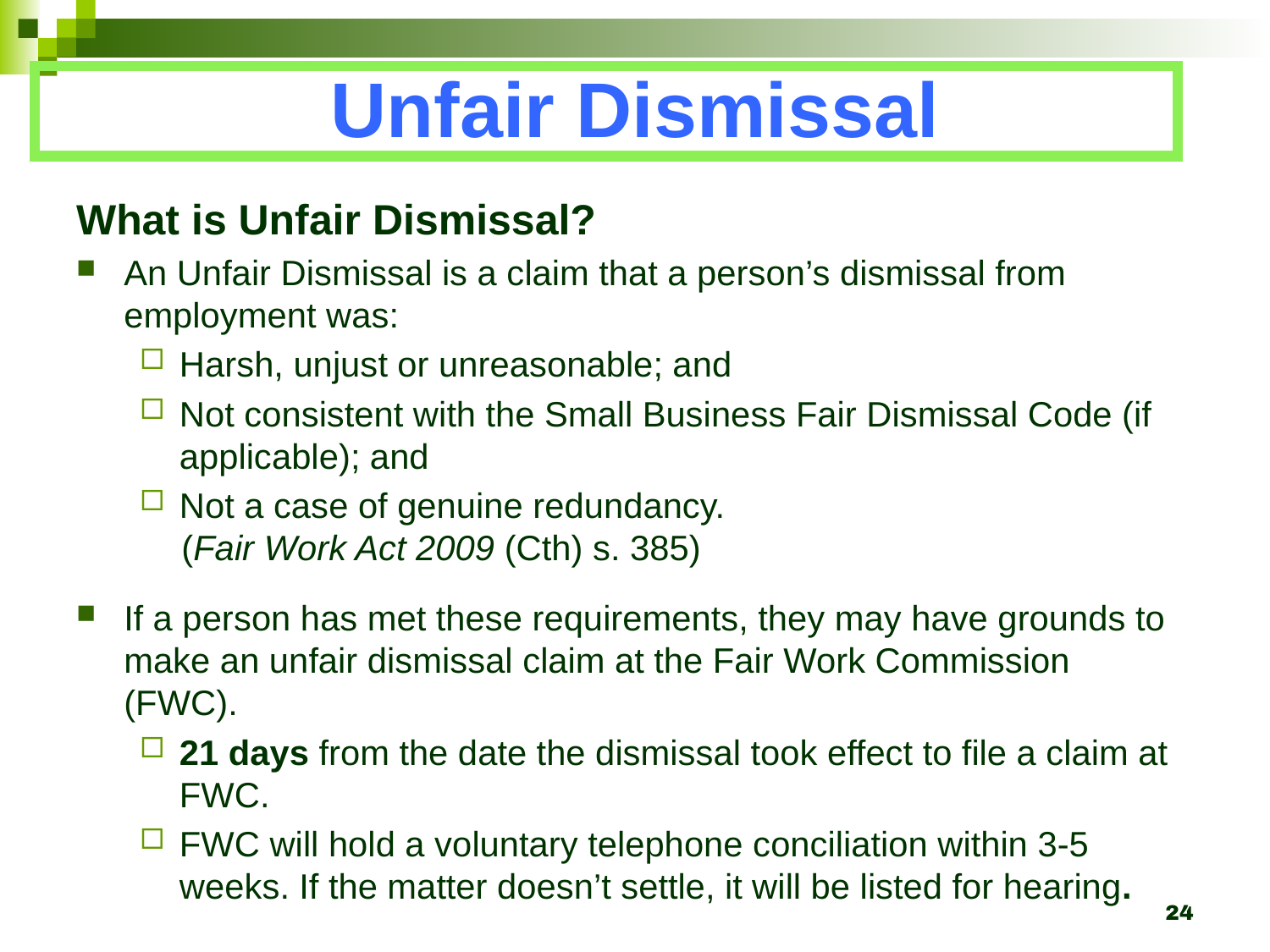

# Unfair Dismissal

What is Unfair Dismissal?
An Unfair Dismissal is a claim that a person’s dismissal from employment was:
Harsh, unjust or unreasonable; and
Not consistent with the Small Business Fair Dismissal Code (if applicable); and
Not a case of genuine redundancy.
          (Fair Work Act 2009 (Cth) s. 385)

If a person has met these requirements, they may have grounds to make an unfair dismissal claim at the Fair Work Commission (FWC).
21 days from the date the dismissal took effect to file a claim at FWC.
FWC will hold a voluntary telephone conciliation within 3-5 weeks. If the matter doesn’t settle, it will be listed for hearing.

24